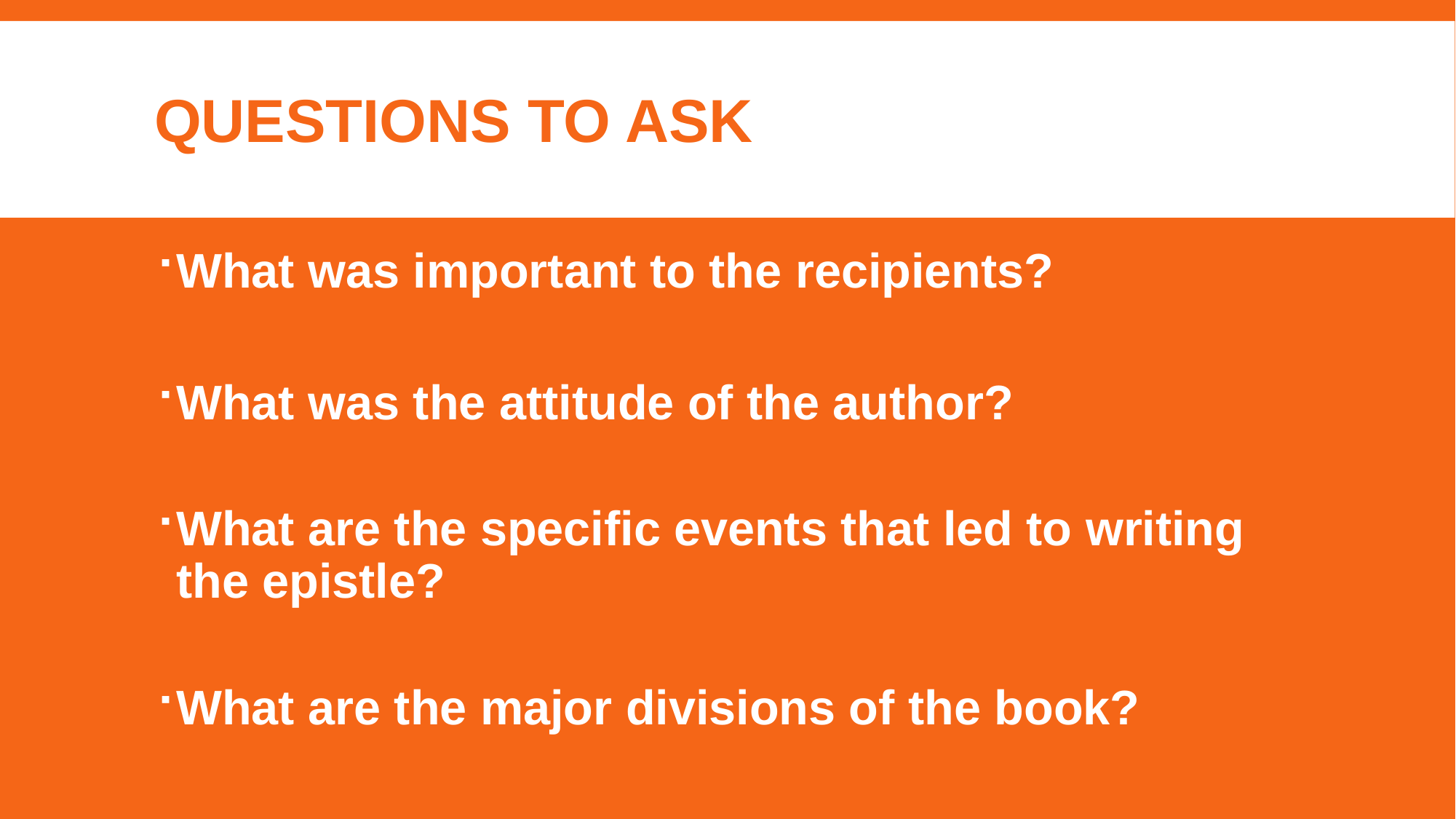

# QUESTIONS TO ASK
What was important to the recipients?
What was the attitude of the author?
What are the specific events that led to writing the epistle?
What are the major divisions of the book?